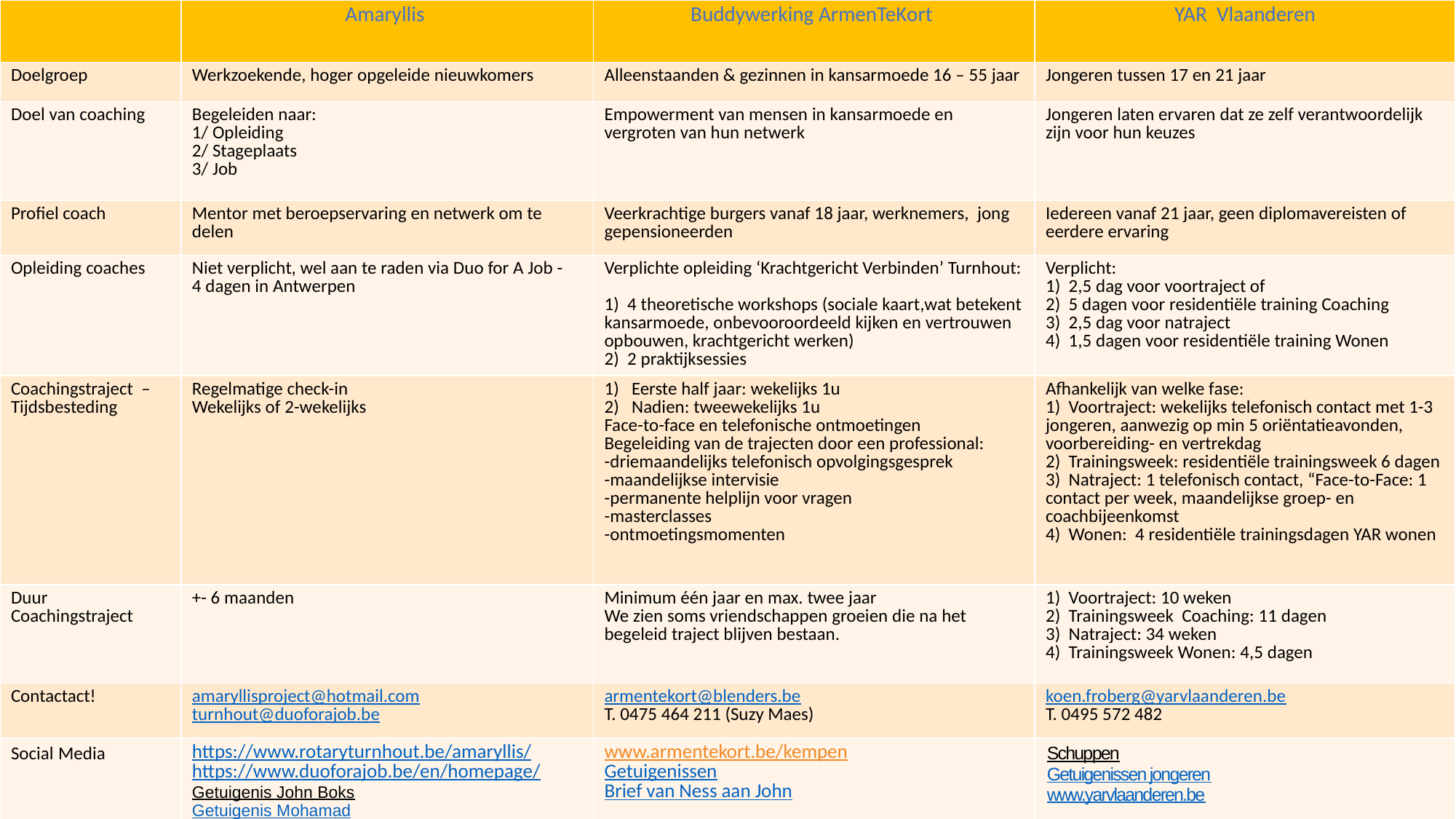

|  | Amaryllis | Buddywerking ArmenTeKort | YAR Vlaanderen |
| --- | --- | --- | --- |
| Doelgroep | Werkzoekende, hoger opgeleide nieuwkomers | Alleenstaanden & gezinnen in kansarmoede 16 – 55 jaar | Jongeren tussen 17 en 21 jaar |
| Doel van coaching | Begeleiden naar: 1/ Opleiding 2/ Stageplaats 3/ Job | Empowerment van mensen in kansarmoede en vergroten van hun netwerk | Jongeren laten ervaren dat ze zelf verantwoordelijk zijn voor hun keuzes |
| Profiel coach | Mentor met beroepservaring en netwerk om te delen | Veerkrachtige burgers vanaf 18 jaar, werknemers, jong gepensioneerden | Iedereen vanaf 21 jaar, geen diplomavereisten of eerdere ervaring |
| Opleiding coaches | Niet verplicht, wel aan te raden via Duo for A Job - 4 dagen in Antwerpen | Verplichte opleiding ‘Krachtgericht Verbinden’ Turnhout: 1) 4 theoretische workshops (sociale kaart,wat betekent kansarmoede, onbevooroordeeld kijken en vertrouwen opbouwen, krachtgericht werken) 2) 2 praktijksessies | Verplicht: 1) 2,5 dag voor voortraject of 2) 5 dagen voor residentiële training Coaching 3) 2,5 dag voor natraject 4) 1,5 dagen voor residentiële training Wonen |
| Coachingstraject – Tijdsbesteding | Regelmatige check-in Wekelijks of 2-wekelijks | Eerste half jaar: wekelijks 1u Nadien: tweewekelijks 1u Face-to-face en telefonische ontmoetingen Begeleiding van de trajecten door een professional: -driemaandelijks telefonisch opvolgingsgesprek -maandelijkse intervisie -permanente helplijn voor vragen -masterclasses -ontmoetingsmomenten | Afhankelijk van welke fase: 1) Voortraject: wekelijks telefonisch contact met 1-3 jongeren, aanwezig op min 5 oriëntatieavonden, voorbereiding- en vertrekdag 2) Trainingsweek: residentiële trainingsweek 6 dagen 3) Natraject: 1 telefonisch contact, “Face-to-Face: 1 contact per week, maandelijkse groep- en coachbijeenkomst 4) Wonen: 4 residentiële trainingsdagen YAR wonen |
| Duur Coachingstraject | +- 6 maanden | Minimum één jaar en max. twee jaar We zien soms vriendschappen groeien die na het begeleid traject blijven bestaan. | 1) Voortraject: 10 weken 2) Trainingsweek Coaching: 11 dagen 3) Natraject: 34 weken 4) Trainingsweek Wonen: 4,5 dagen |
| Contactact! | amaryllisproject@hotmail.com turnhout@duoforajob.be | armentekort@blenders.be T. 0475 464 211 (Suzy Maes) | koen.froberg@yarvlaanderen.be T. 0495 572 482 |
| Social Media | https://www.rotaryturnhout.be/amaryllis/ https://www.duoforajob.be/en/homepage/ Getuigenis John Boks  Getuigenis Mohamad | www.armentekort.be/kempen Getuigenissen Brief van Ness aan John | Schuppen Getuigenissen jongeren www.yarvlaanderen.be |